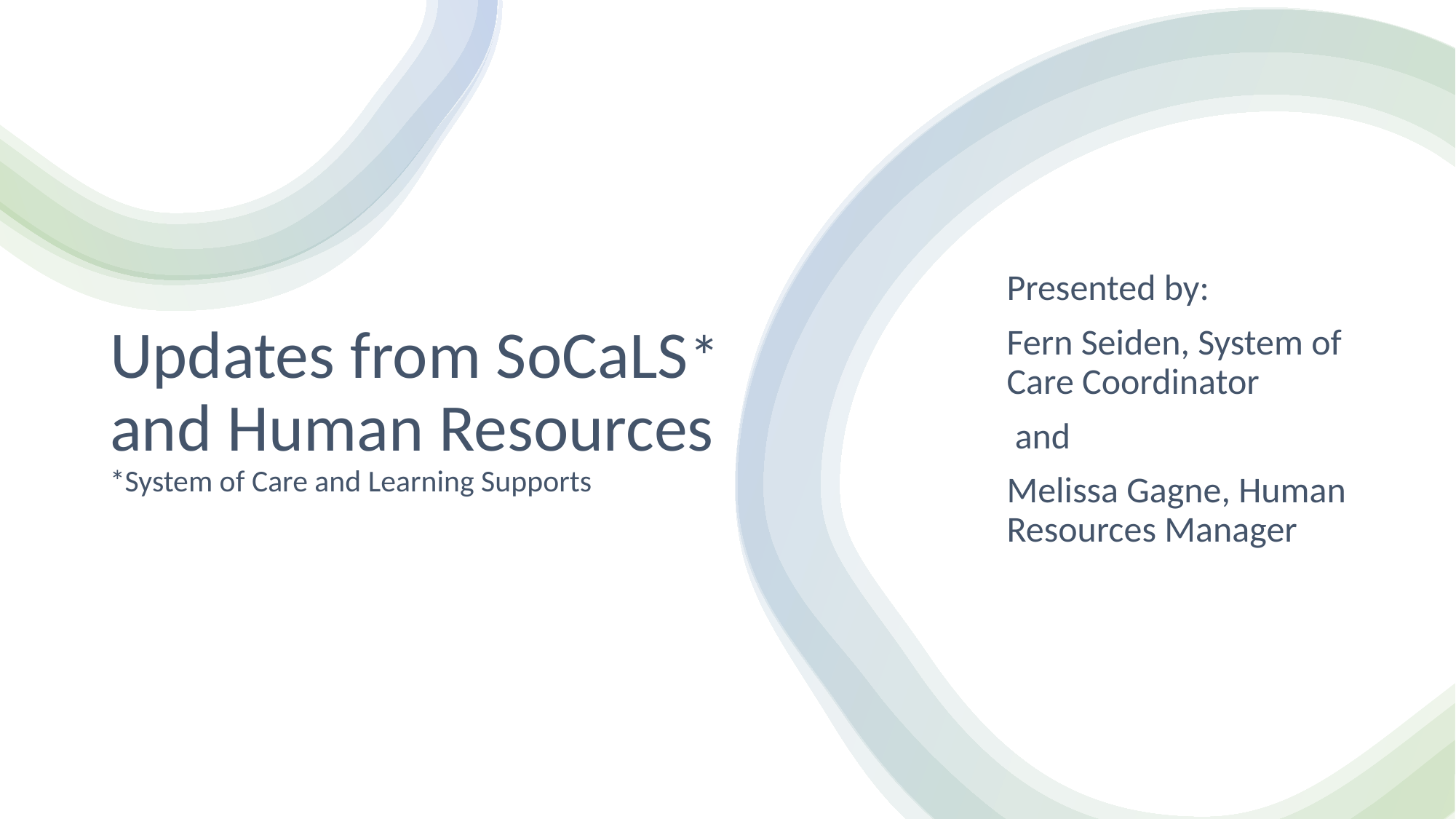

# Updates from SoCaLS* and Human Resources *System of Care and Learning Supports
Presented by:
Fern Seiden, System of Care Coordinator
 and
Melissa Gagne, Human Resources Manager